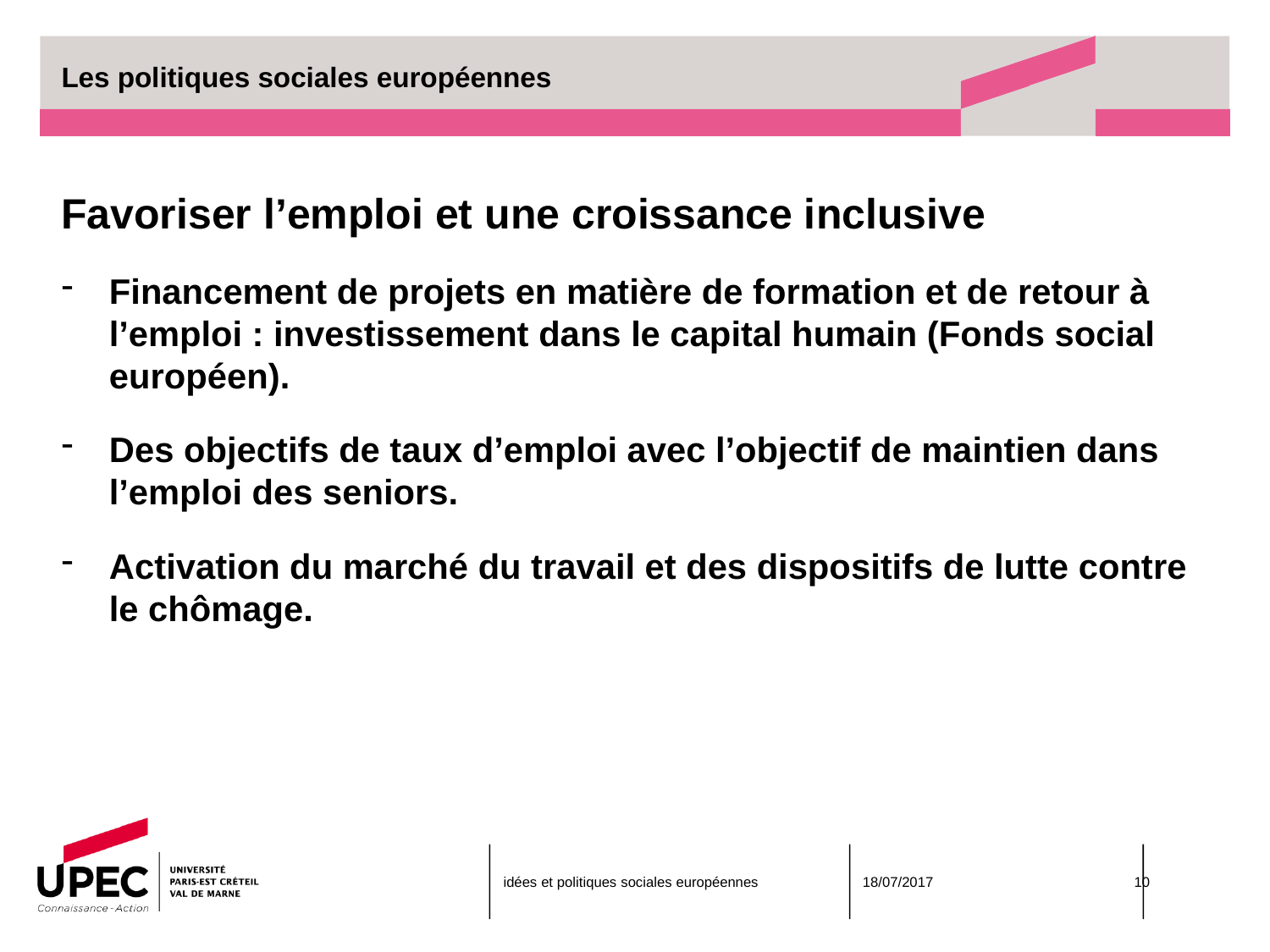

# Les politiques sociales européennes
Favoriser l’emploi et une croissance inclusive
Financement de projets en matière de formation et de retour à l’emploi : investissement dans le capital humain (Fonds social européen).
Des objectifs de taux d’emploi avec l’objectif de maintien dans l’emploi des seniors.
Activation du marché du travail et des dispositifs de lutte contre le chômage.

idées et politiques sociales européennes
18/07/2017